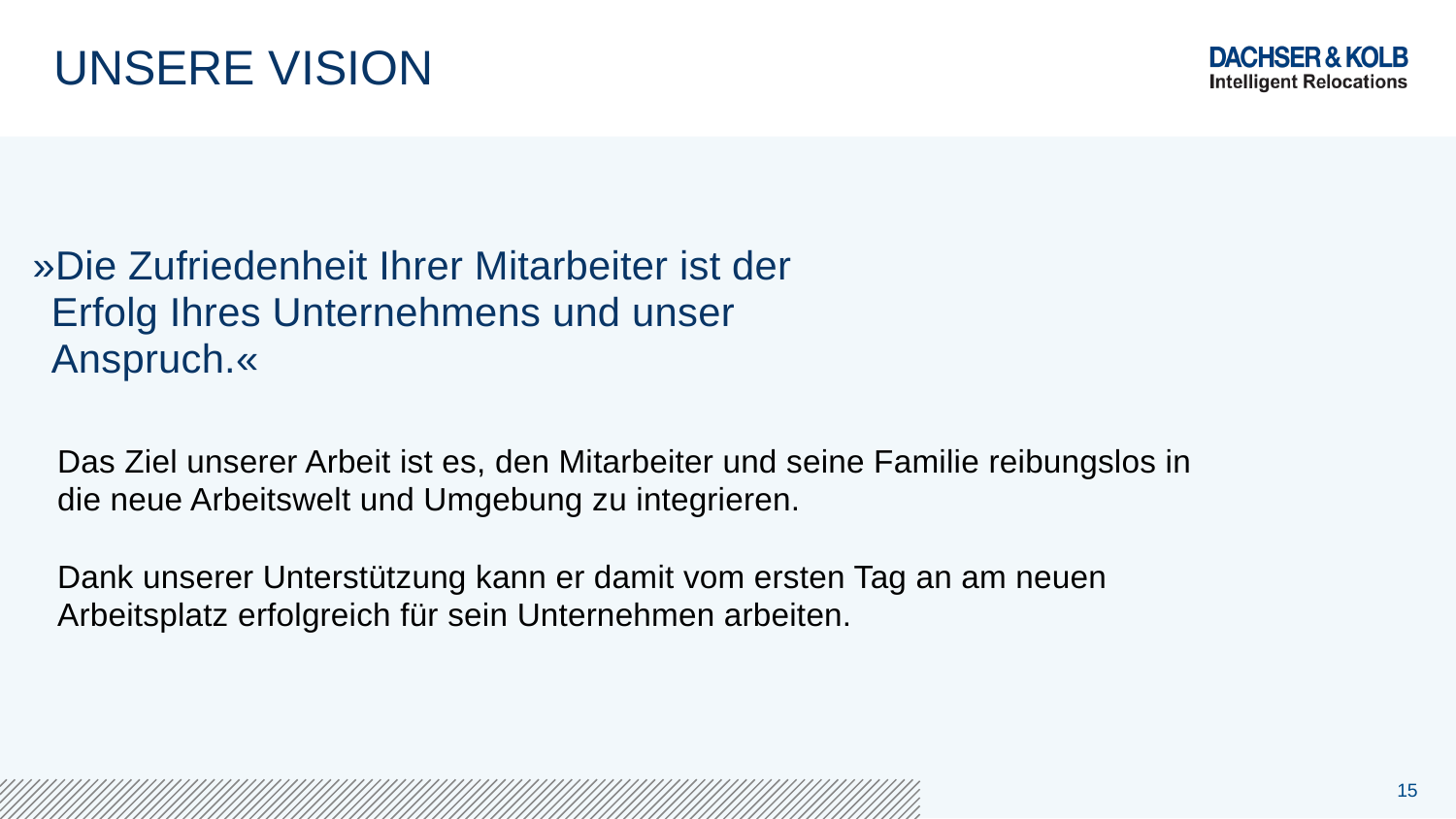

# UNSERE VISION
»Die Zufriedenheit Ihrer Mitarbeiter ist der Erfolg Ihres Unternehmens und unser Anspruch.«
Das Ziel unserer Arbeit ist es, den Mitarbeiter und seine Familie reibungslos in die neue Arbeitswelt und Umgebung zu integrieren.

Dank unserer Unterstützung kann er damit vom ersten Tag an am neuen Arbeitsplatz erfolgreich für sein Unternehmen arbeiten.
15